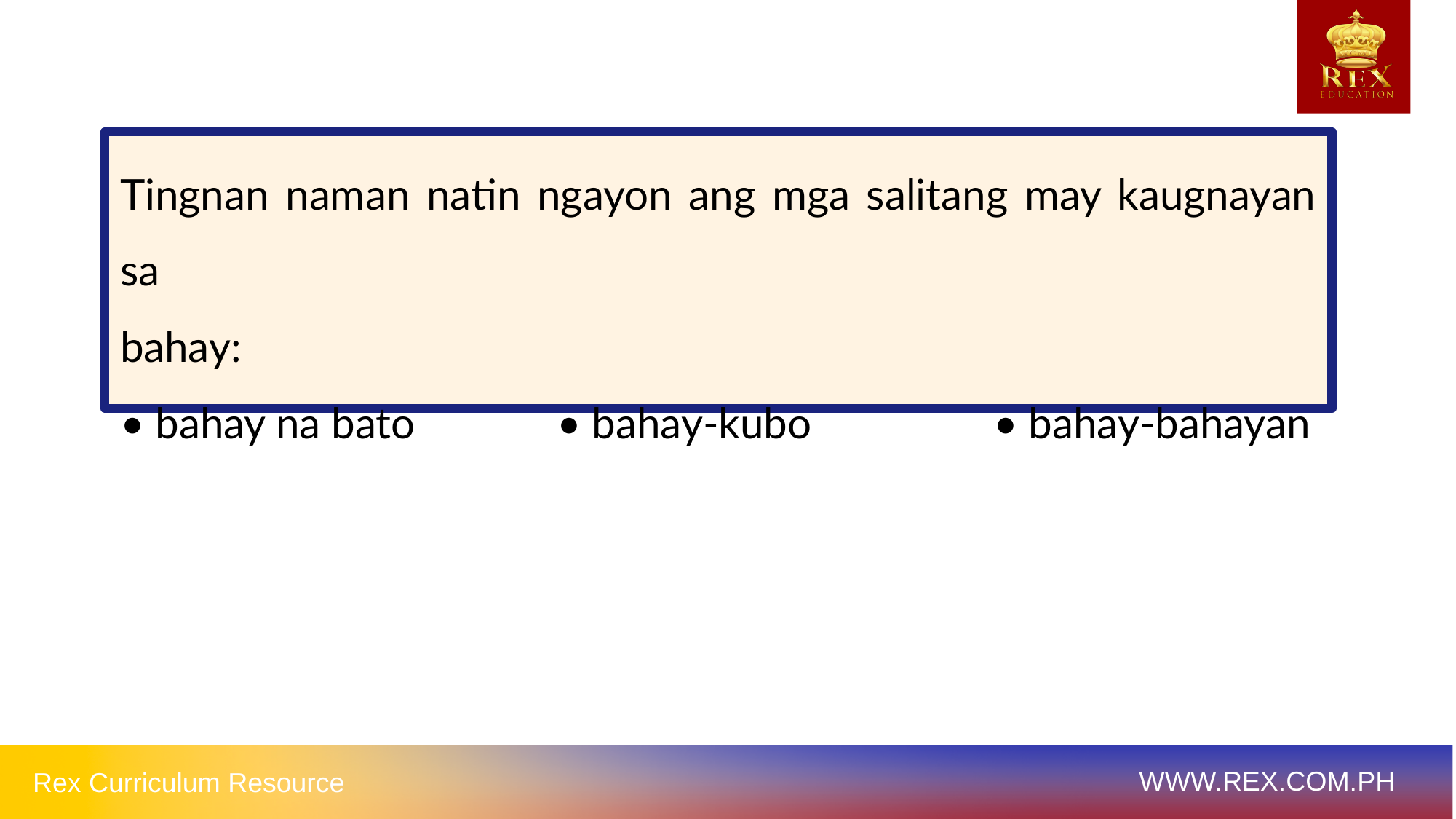

Tingnan naman natin ngayon ang mga salitang may kaugnayan sa
bahay:
• bahay na bato 		• bahay-kubo 		• bahay-bahayan